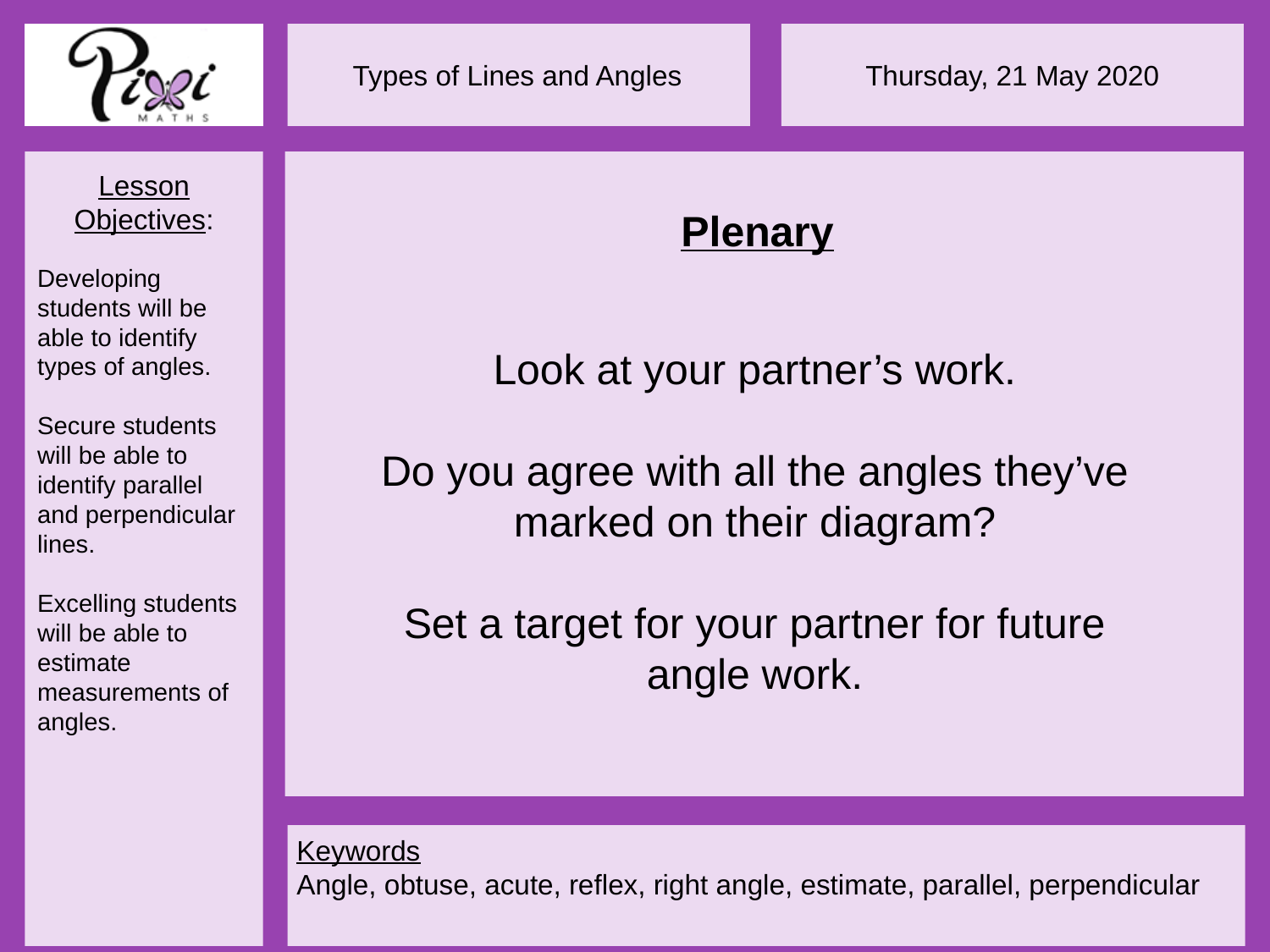

Plenary
Look at your partner’s work.

Do you agree with all the angles they’ve marked on their diagram?

Set a target for your partner for future angle work.